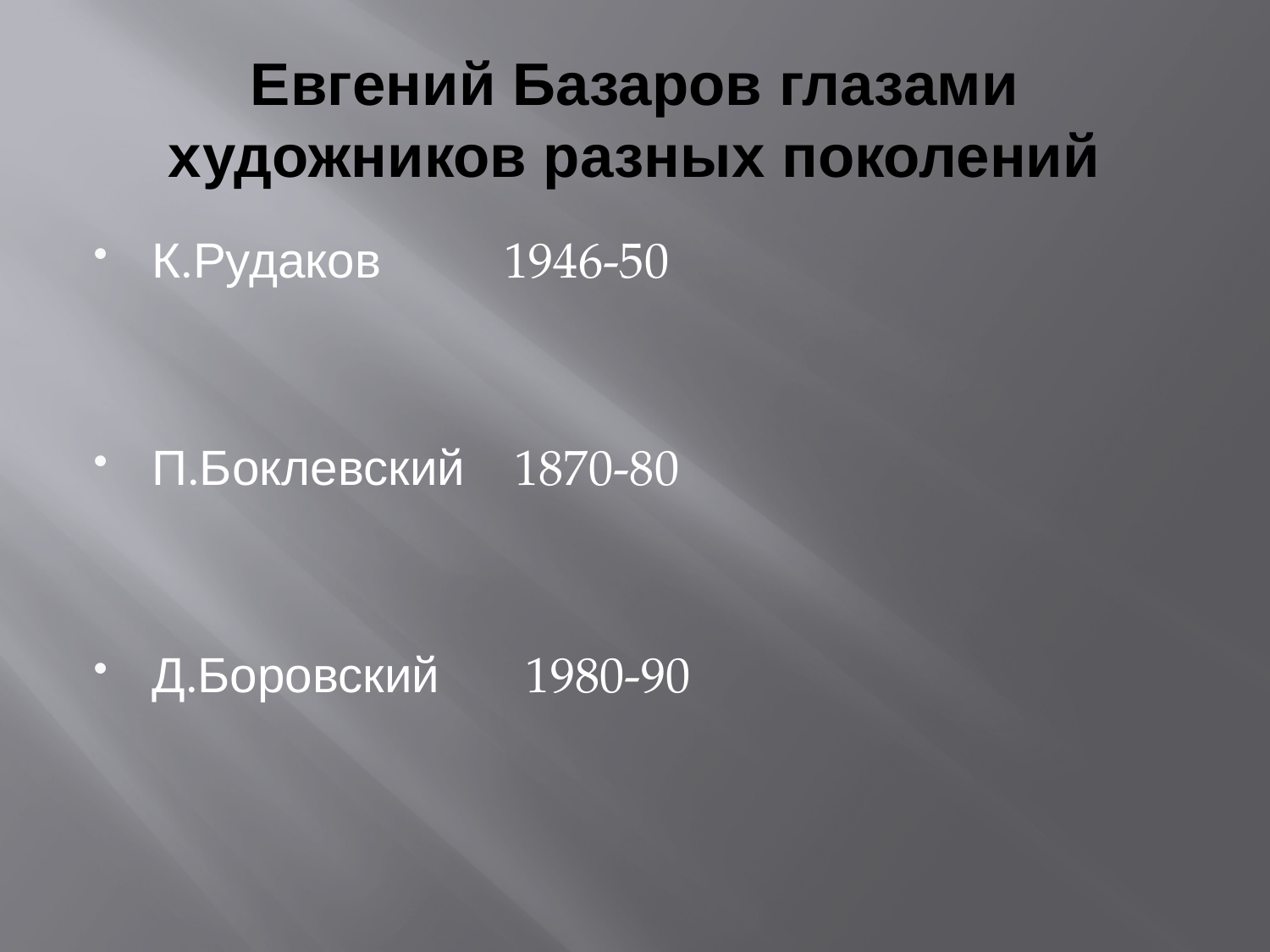

# Евгений Базаров глазами художников разных поколений
К.Рудаков          1946-50

П.Боклевский    1870-80

Д.Боровский       1980-90